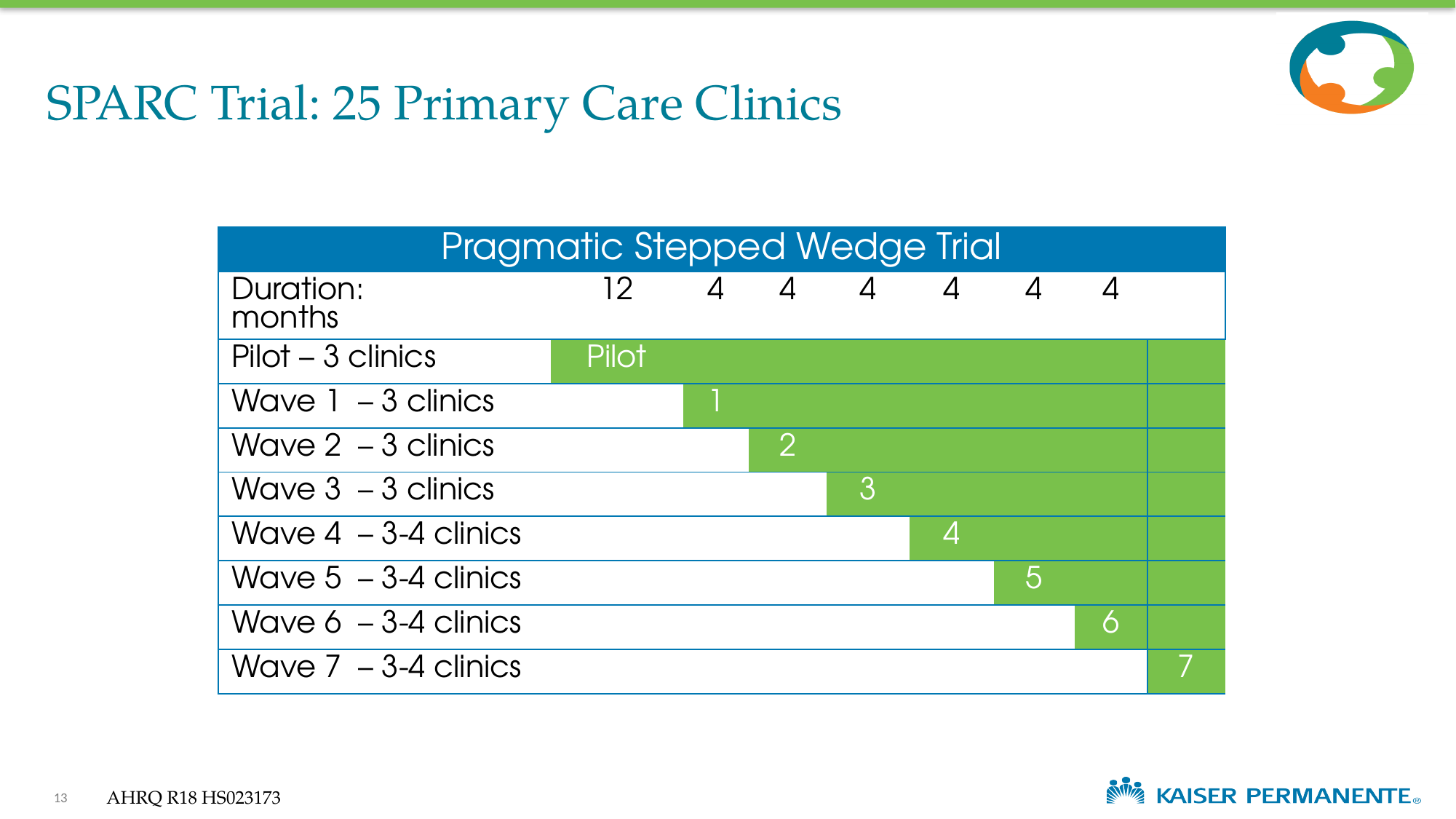

# SPARC Trial: 25 Primary Care Clinics
| Pragmatic Stepped Wedge Trial |  |  |  |  |  |  |  |  |  |
| --- | --- | --- | --- | --- | --- | --- | --- | --- | --- |
| Duration: months |  | 12 | 4 | 4 | 4 | 4 | 4 | 4 |  |
| Pilot – 3 clinics |  | Pilot |  |  |  |  |  |  |  |
| Wave 1 – 3 clinics |  |  | 1 |  |  |  |  |  |  |
| Wave 2 – 3 clinics |  |  |  | 2 |  |  |  |  |  |
| Wave 3 – 3 clinics |  |  |  |  | 3 |  |  |  |  |
| Wave 4 – 3-4 clinics |  |  |  |  |  | 4 |  |  |  |
| Wave 5 – 3-4 clinics |  |  |  |  |  |  | 5 |  |  |
| Wave 6 – 3-4 clinics |  |  |  |  |  |  |  | 6 |  |
| Wave 7 – 3-4 clinics |  |  |  |  |  |  |  |  | 7 |
13